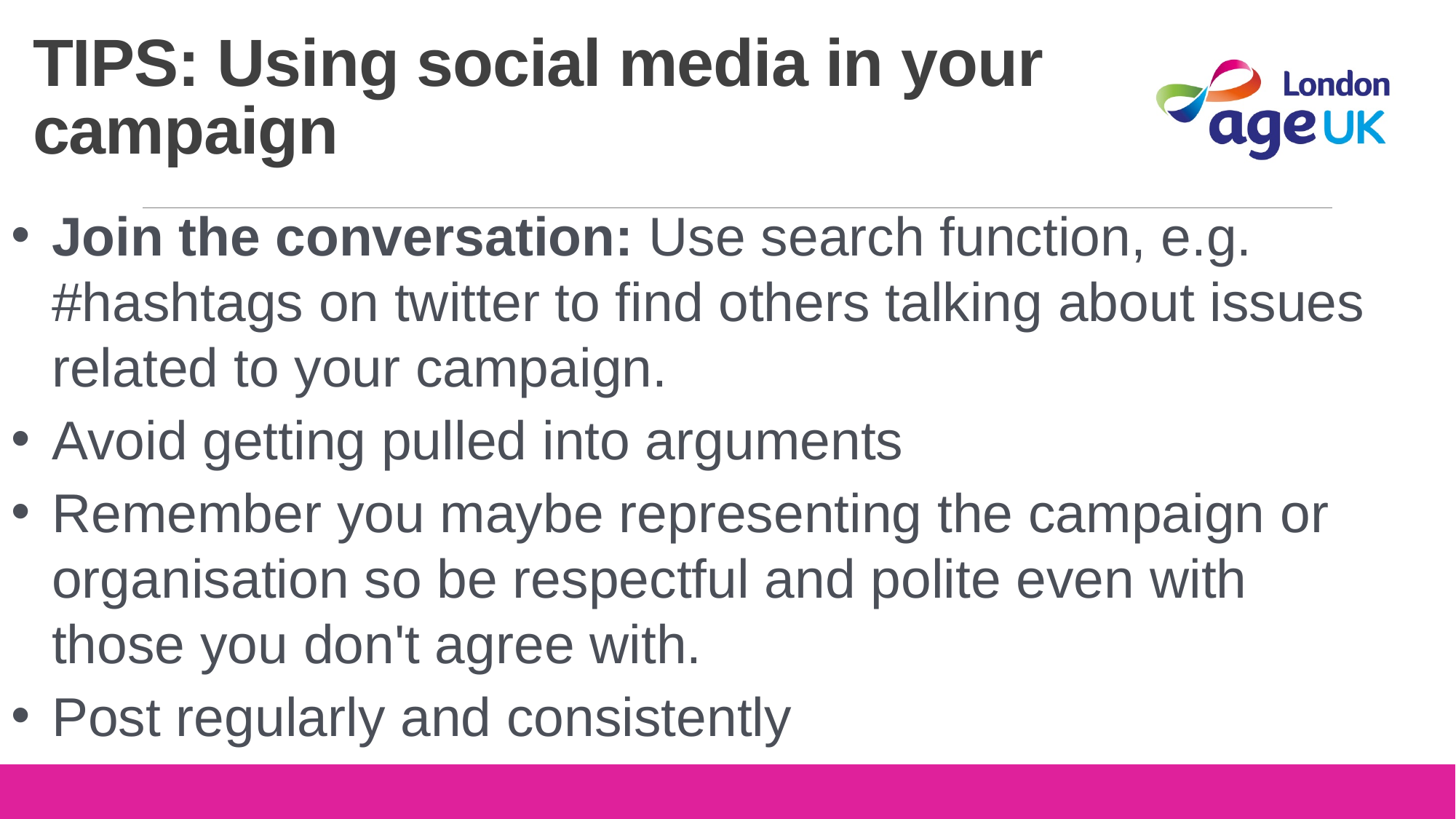

# TIPS: Using social media in your campaign

Join the conversation: Use search function, e.g.
#hashtags on twitter to find others talking about issues related to your campaign.

Avoid getting pulled into arguments

Remember you maybe representing the campaign or organisation so be respectful and polite even with those you don't agree with.

Post regularly and consistently